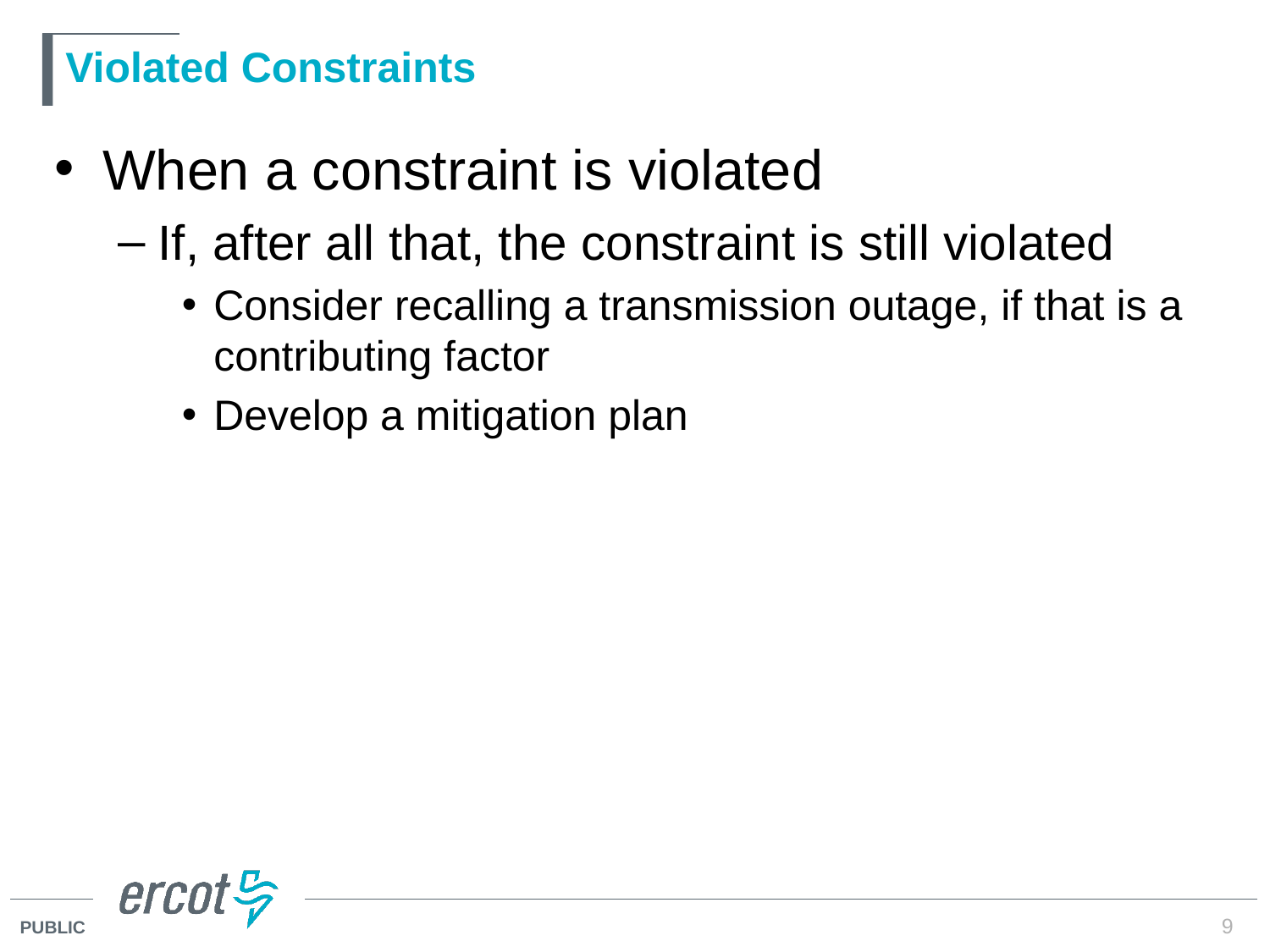

# Violated Constraints
When a constraint is violated
If, after all that, the constraint is still violated
Consider recalling a transmission outage, if that is a contributing factor
Develop a mitigation plan
9